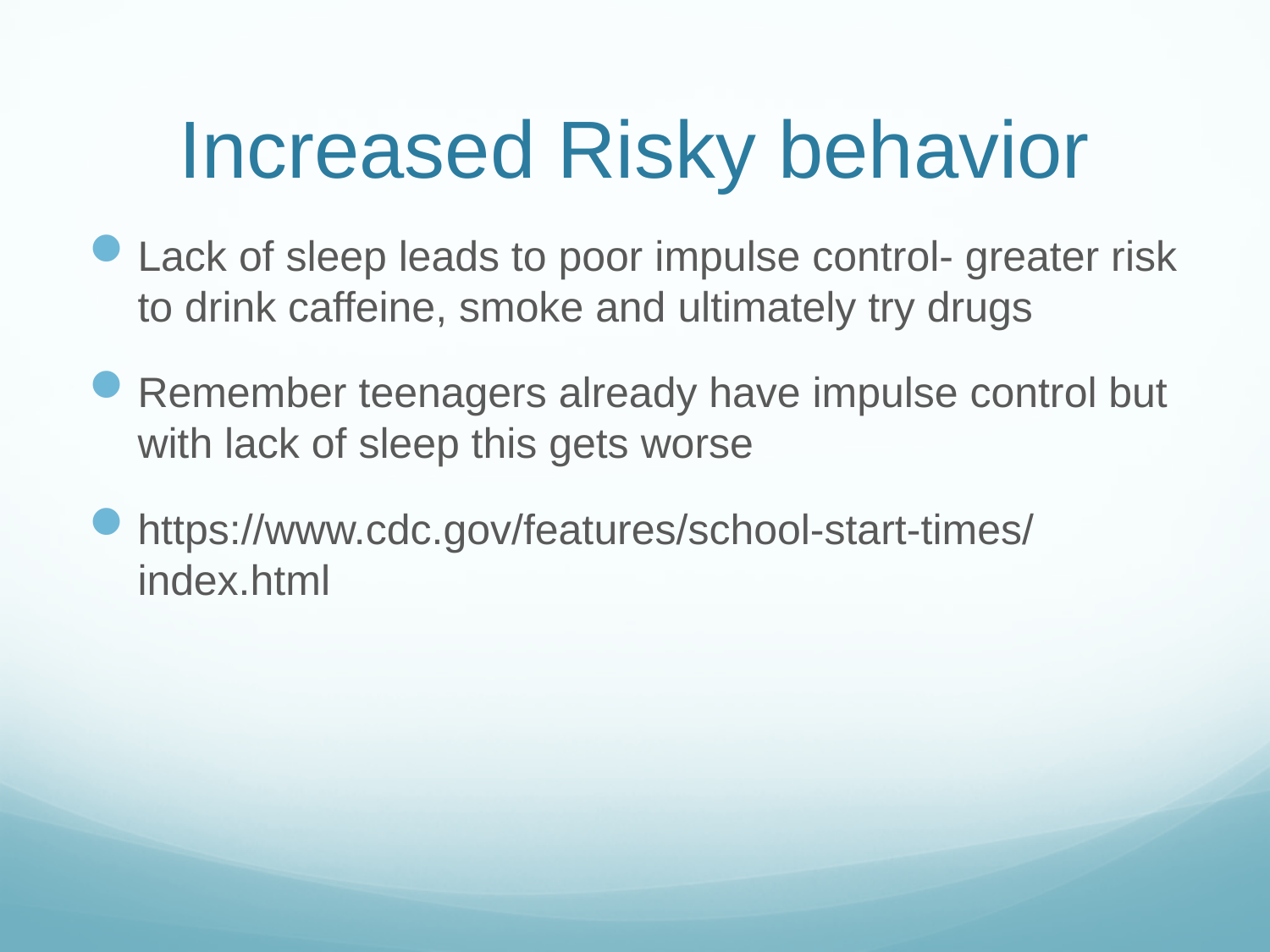

# Increased Risky behavior
Lack of sleep leads to poor impulse control- greater risk to drink caffeine, smoke and ultimately try drugs
Remember teenagers already have impulse control but with lack of sleep this gets worse
https://www.cdc.gov/features/school-start-times/index.html